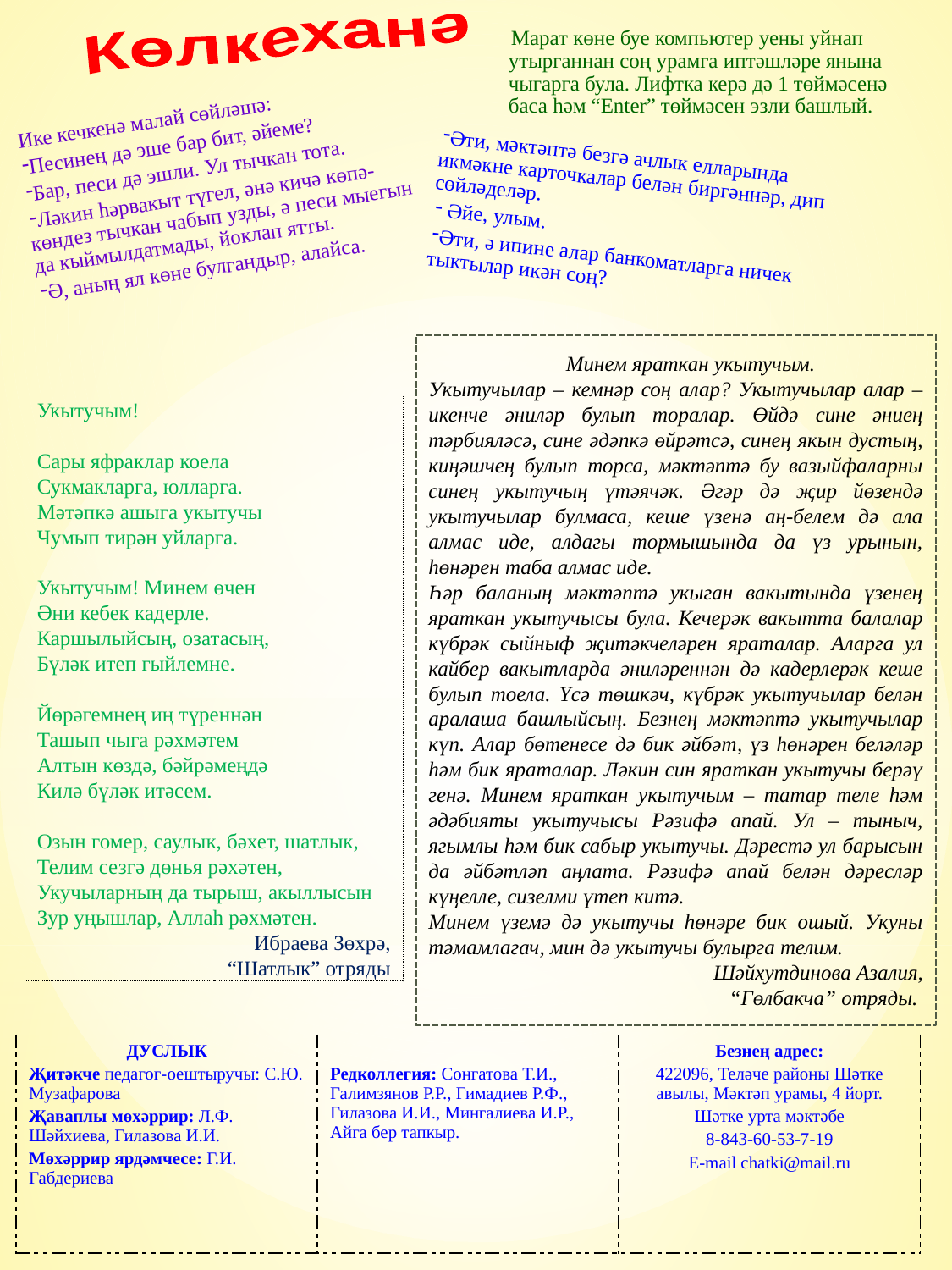

Көлкеханә
Марат көне буе компьютер уены уйнап утырганнан соң урамга иптәшләре янына чыгарга була. Лифтка керә дә 1 төймәсенә баса һәм “Enter” төймәсен эзли башлый.

Ике кечкенә малай сөйләшә:
Песинең дә эше бар бит, әйеме?
Бар, песи дә эшли. Ул тычкан тота.
Ләкин һәрвакыт түгел, әнә кичә көпә-көндез тычкан чабып узды, ә песи мыегын да кыймылдатмады, йоклап ятты.
Ә, аның ял көне булгандыр, алайса.

Әти, мәктәптә безгә ачлык елларында икмәкне карточкалар белән биргәннәр, дип сөйләделәр.
 Әйе, улым.
Әти, ә ипине алар банкоматларга ничек тыктылар икән соң?

                          Минем яраткан укытучым.
Укытучылар – кемнәр соң алар? Укытучылар алар – икенче әниләр булып торалар. Өйдә сине әниең тәрбияләсә, сине әдәпкә өйрәтсә, синең якын дустың, киңәшчең булып торса, мәктәптә бу вазыйфаларны синең укытучың үтәячәк. Әгәр дә җир йөзендә укытучылар булмаса, кеше үзенә аң-белем дә ала алмас иде, алдагы тормышында да үз урынын, һөнәрен таба алмас иде.
Һәр баланың мәктәптә укыган вакытында үзенең яраткан укытучысы була. Кечерәк вакытта балалар күбрәк сыйныф җитәкчеләрен яраталар. Аларга ул кайбер вакытларда әниләреннән дә кадерлерәк кеше булып тоела. Үсә төшкәч, күбрәк укытучылар белән аралаша башлыйсың. Безнең мәктәптә укытучылар күп. Алар бөтенесе дә бик әйбәт, үз һөнәрен беләләр һәм бик яраталар. Ләкин син яраткан укытучы берәү генә. Минем яраткан укытучым – татар теле һәм әдәбияты укытучысы Рәзифә апай. Ул – тыныч, ягымлы һәм бик сабыр укытучы. Дәрестә ул барысын да әйбәтләп аңлата. Рәзифә апай белән дәресләр күңелле, сизелми үтеп китә.
Минем үземә дә укытучы һөнәре бик ошый. Укуны тәмамлагач, мин дә укытучы булырга телим.
Шәйхутдинова Азалия,
“Гөлбакча” отряды.
Укытучым!

Сары яфраклар коела
Сукмакларга, юлларга.
Мәтәпкә ашыга укытучы
Чумып тирән уйларга.

Укытучым! Минем өчен
Әни кебек кадерле.
Каршылыйсың, озатасың,
Бүләк итеп гыйлемне.

Йөрәгемнең иң түреннән
Ташып чыга рәхмәтем
Алтын көздә, бәйрәмеңдә
Килә бүләк итәсем.

Озын гомер, саулык, бәхет, шатлык,
Телим сезгә дөнья рәхәтен,
Укучыларның да тырыш, акыллысын
Зур уңышлар, Аллаһ рәхмәтен.
Ибраева Зөхрә,
 “Шатлык” отряды
| ДУСЛЫК Җитәкче педагог-оештыручы: С.Ю. Музафарова Җаваплы мөхәррир: Л.Ф. Шәйхиева, Гилазова И.И. Мөхәррир ярдәмчесе: Г.И. Габдериева | Редколлегия: Сонгатова Т.И., Галимзянов Р.Р., Гимадиев Р.Ф., Гилазова И.И., Мингалиева И.Р., Айга бер тапкыр. | Безнең адрес: 422096, Теләче районы Шәтке авылы, Мәктәп урамы, 4 йорт. Шәтке урта мәктәбе 8-843-60-53-7-19 E-mail chatki@mail.ru |
| --- | --- | --- |